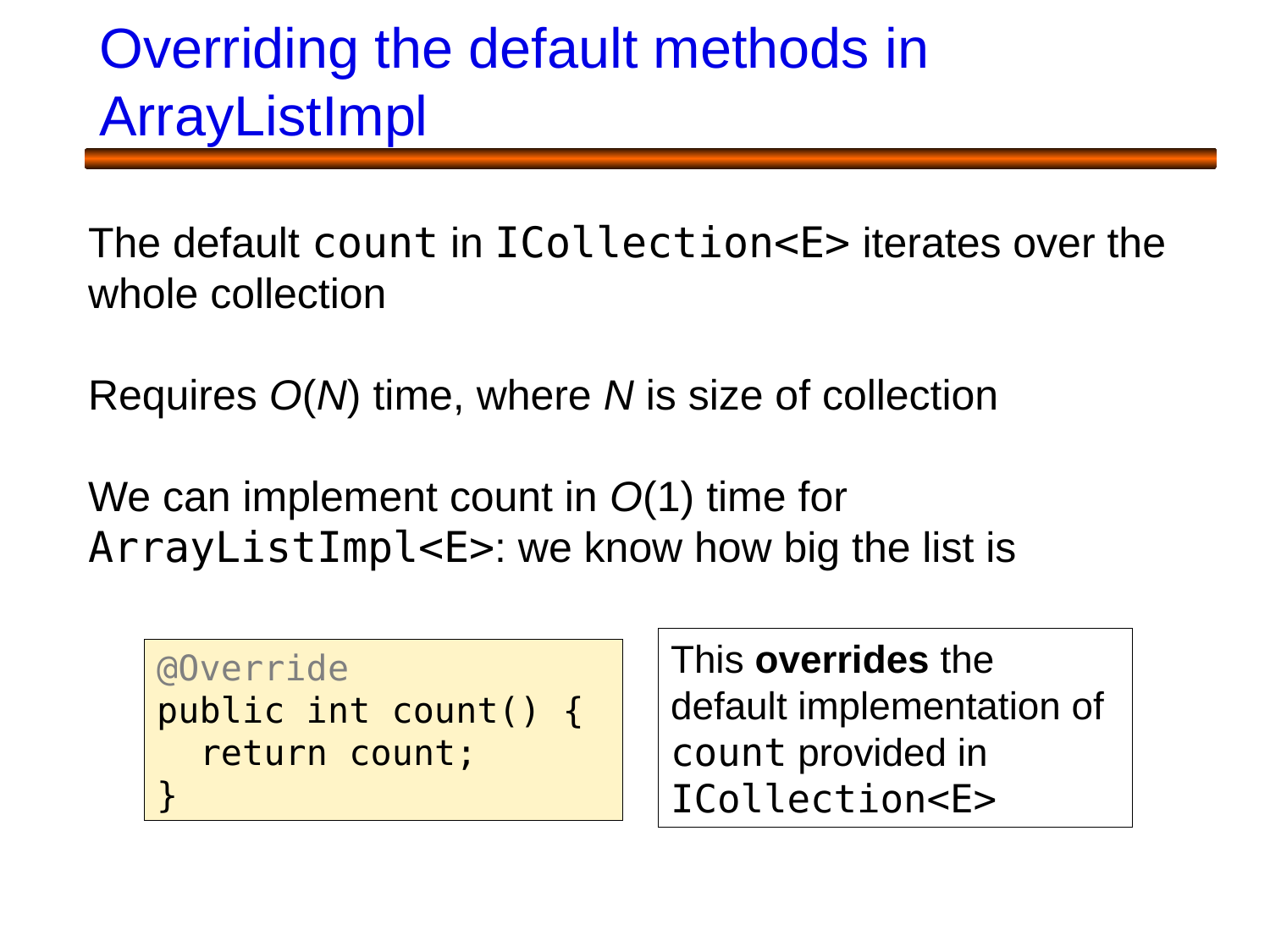

# Overriding the default methods in ArrayListImpl
The default count in ICollection<E> iterates over the whole collection

Requires O(N) time, where N is size of collection

We can implement count in O(1) time for ArrayListImpl<E>: we know how big the list is
This overrides the default implementation of count provided in ICollection<E>
@Override
public int count() {
  return count;
}